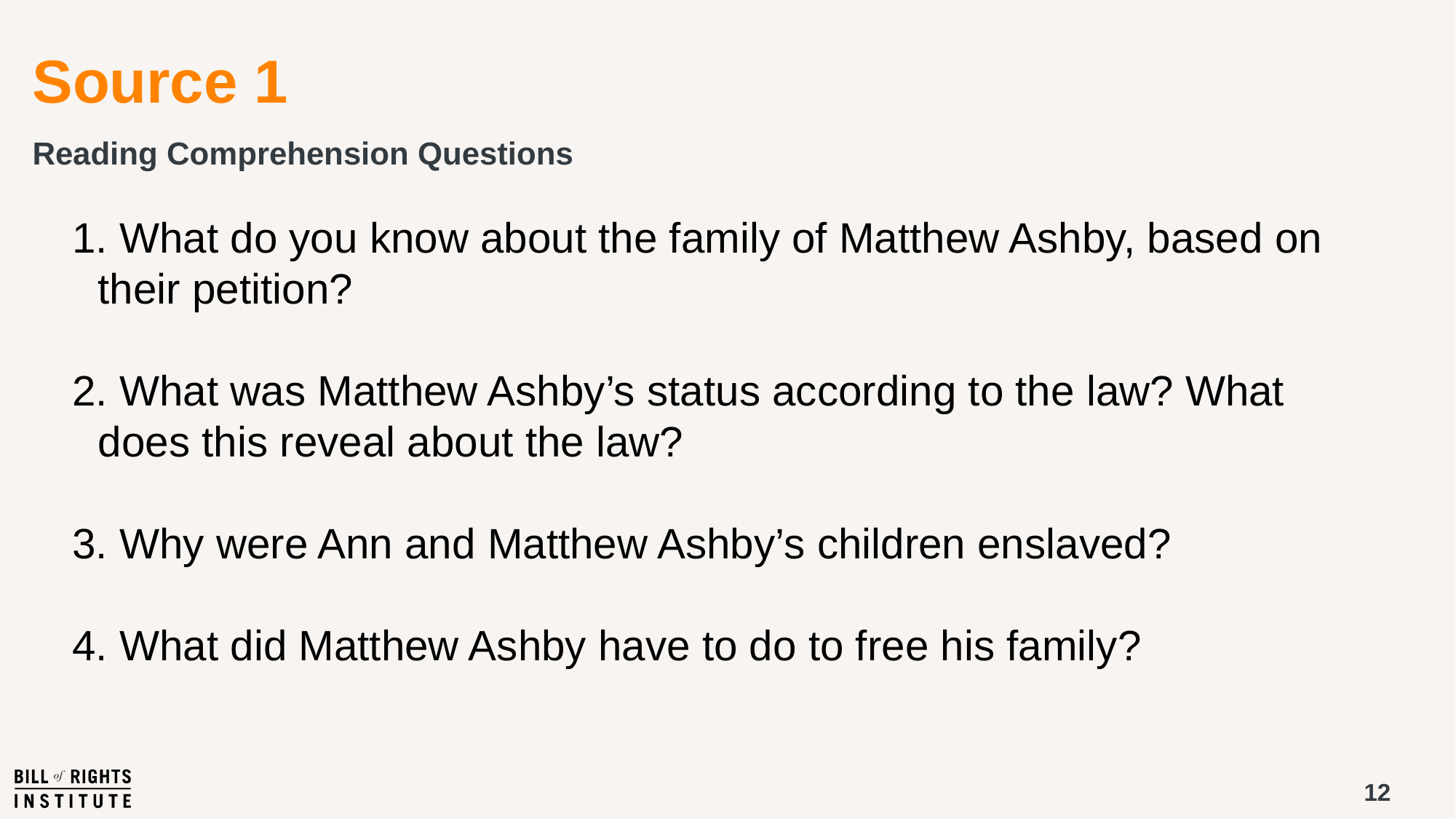

Source 1​
Reading Comprehension Questions
 What do you know about the family of Matthew Ashby, based on their petition?

 What was Matthew Ashby’s status according to the law? What does this reveal about the law?

 Why were Ann and Matthew Ashby’s children enslaved?

 What did Matthew Ashby have to do to free his family?

12